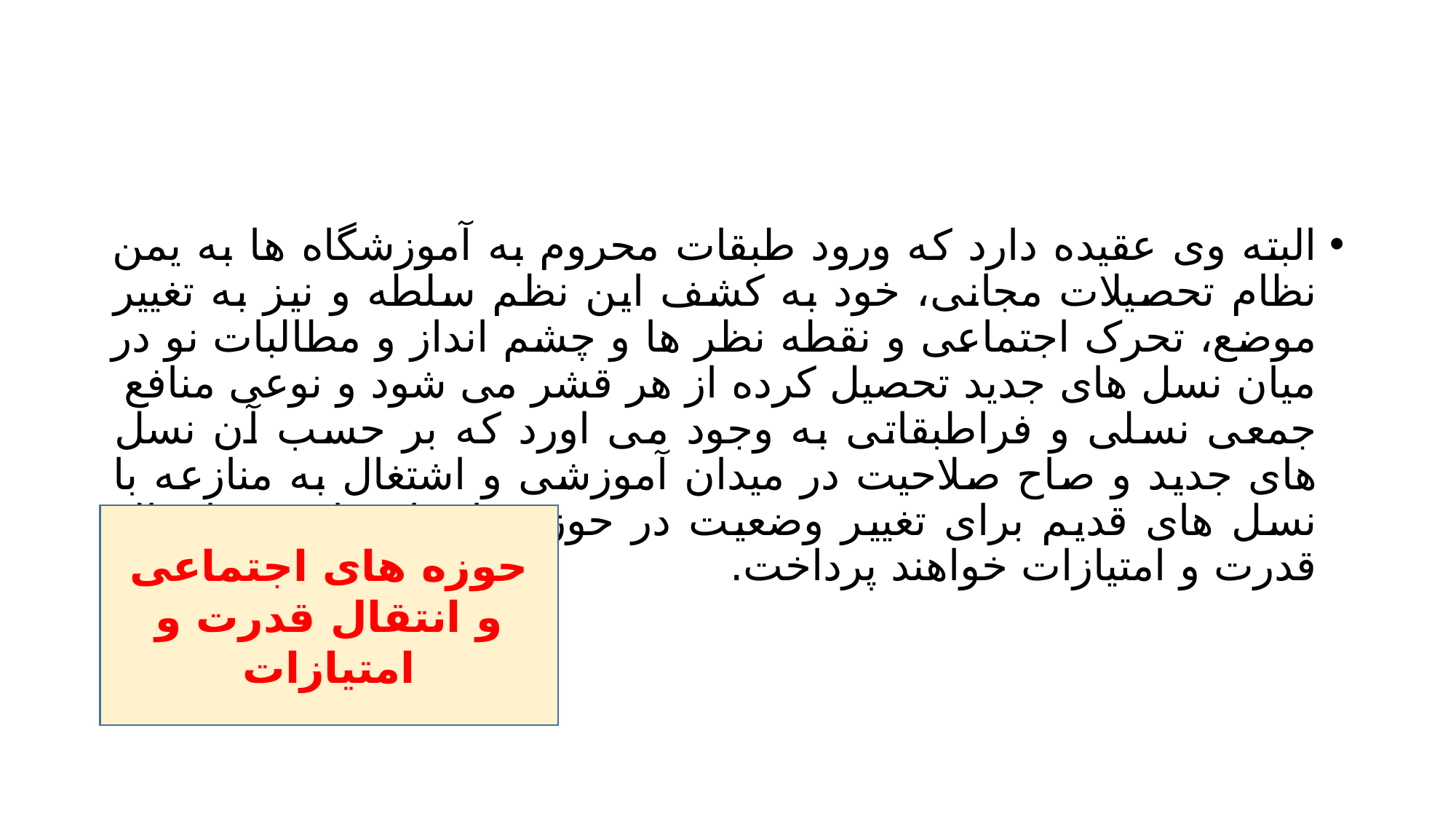

#
البته وی عقیده دارد که ورود طبقات محروم به آموزشگاه ها به یمن نظام تحصیلات مجانی، خود به کشف این نظم سلطه و نیز به تغییر موضع، تحرک اجتماعی و نقطه نظر ها و چشم انداز و مطالبات نو در میان نسل های جدید تحصیل کرده از هر قشر می شود و نوعی منافع  جمعی نسلی و فراطبقاتی به وجود می اورد که بر حسب آن نسل های جدید و صاح صلاحیت در میدان آموزشی و اشتغال به منازعه با نسل های قدیم برای تغییر وضعیت در حوزه های اجتماعی و انتقال قدرت و امتیازات خواهند پرداخت.

حوزه های اجتماعی و انتقال قدرت و امتیازات